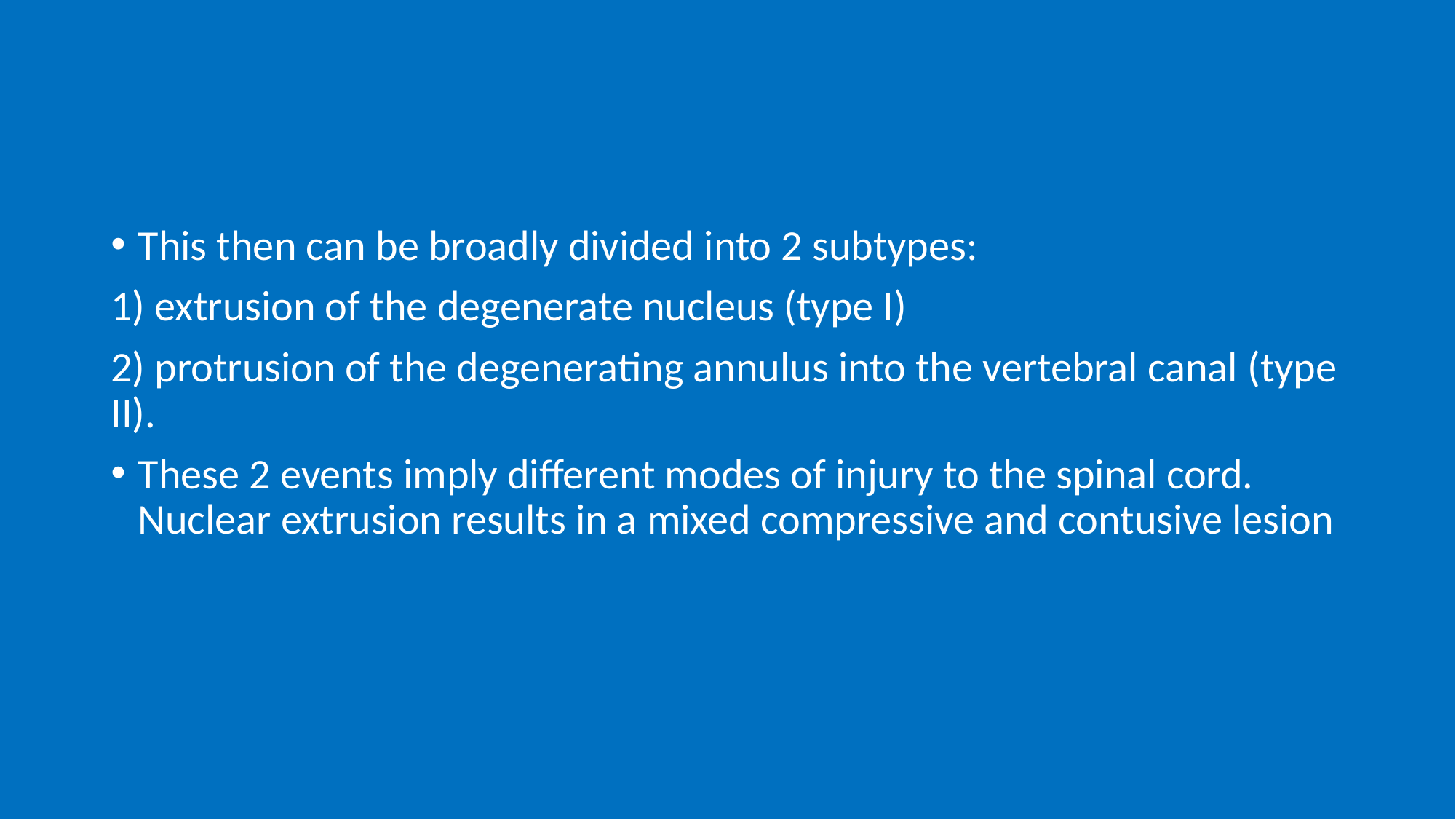

#
This then can be broadly divided into 2 subtypes:
1) extrusion of the degenerate nucleus (type I)
2) protrusion of the degenerating annulus into the vertebral canal (type II).
These 2 events imply different modes of injury to the spinal cord. Nuclear extrusion results in a mixed compressive and contusive lesion